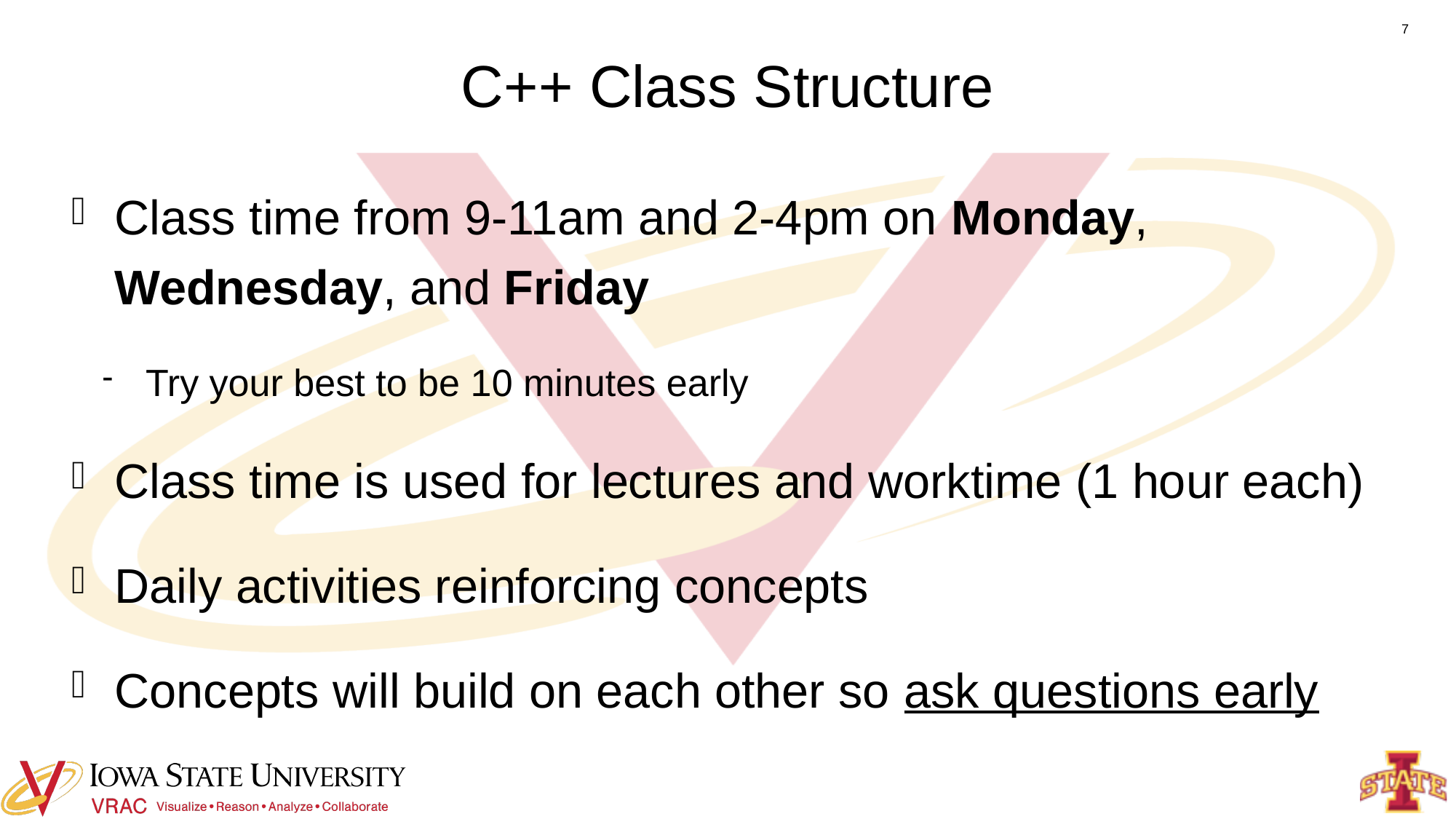

# C++ Class Structure
7
Class time from 9-11am and 2-4pm on Monday, Wednesday, and Friday
Try your best to be 10 minutes early
Class time is used for lectures and worktime (1 hour each)
Daily activities reinforcing concepts
Concepts will build on each other so ask questions early